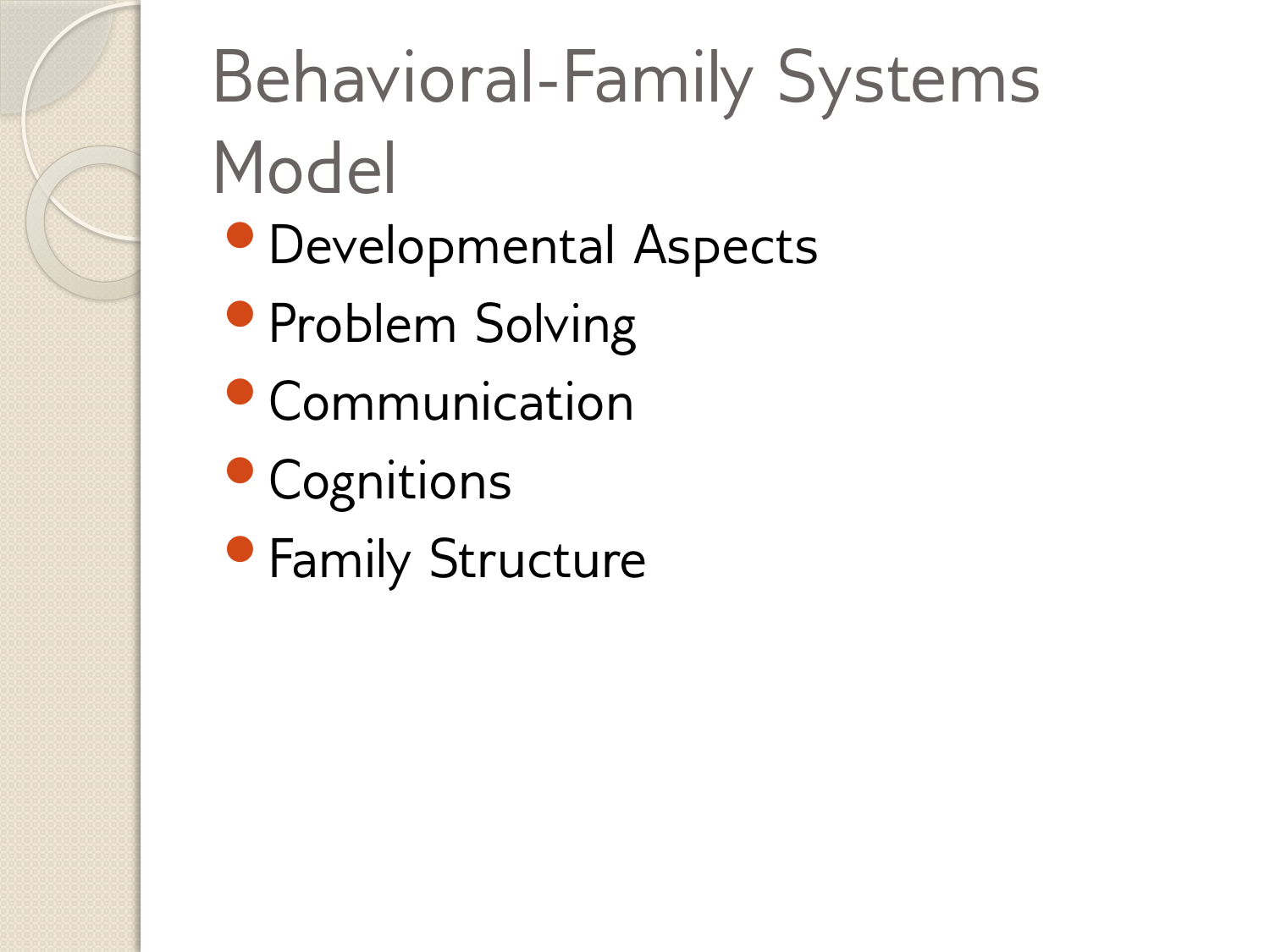

# Behavioral-Family Systems Model
Developmental Aspects
Problem Solving
Communication
Cognitions
Family Structure